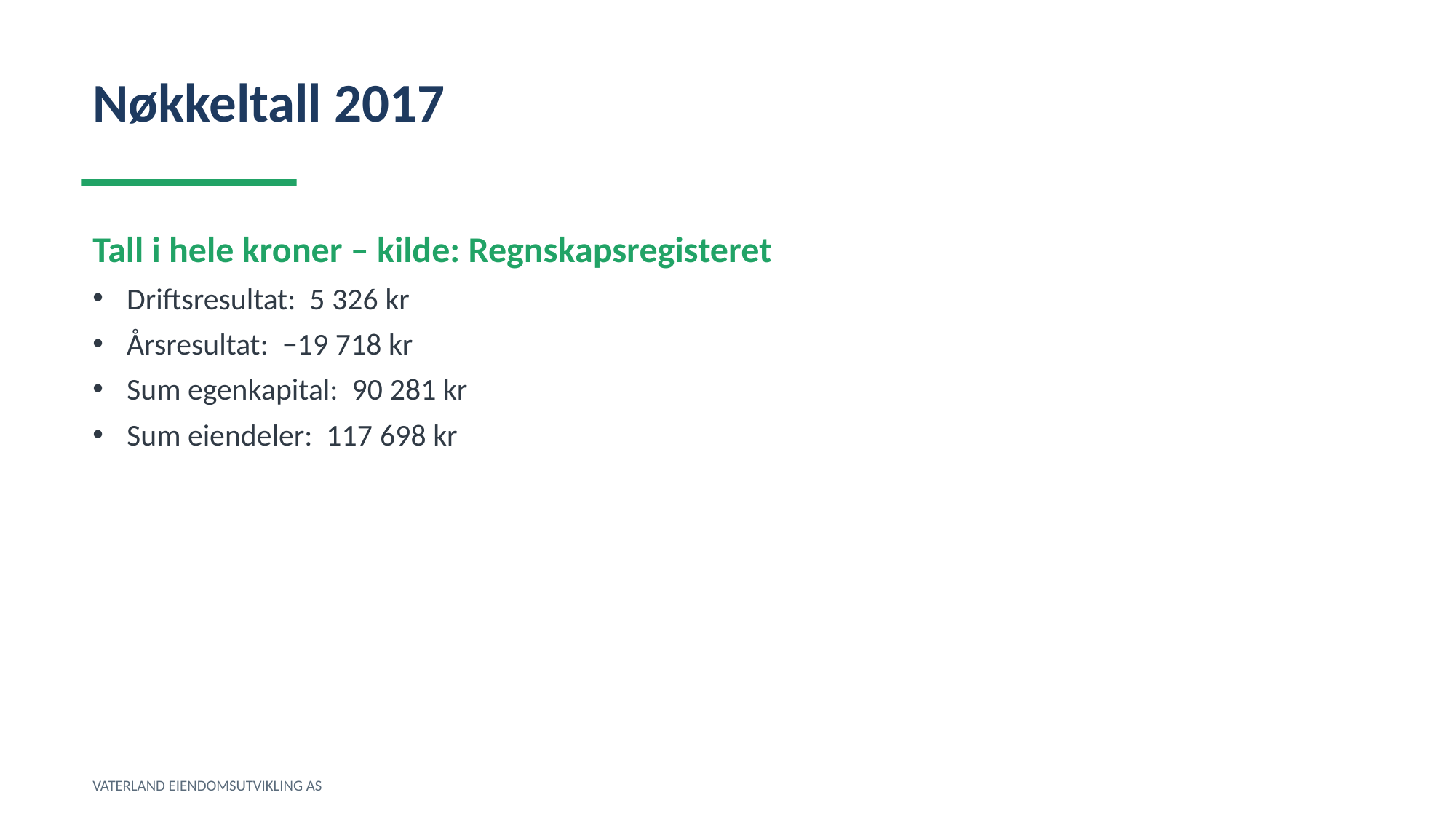

Nøkkeltall 2017

Tall i hele kroner – kilde: Regnskapsregisteret
Driftsresultat:  5 326 kr
Årsresultat:  −19 718 kr
Sum egenkapital:  90 281 kr
Sum eiendeler:  117 698 kr
VATERLAND EIENDOMSUTVIKLING AS